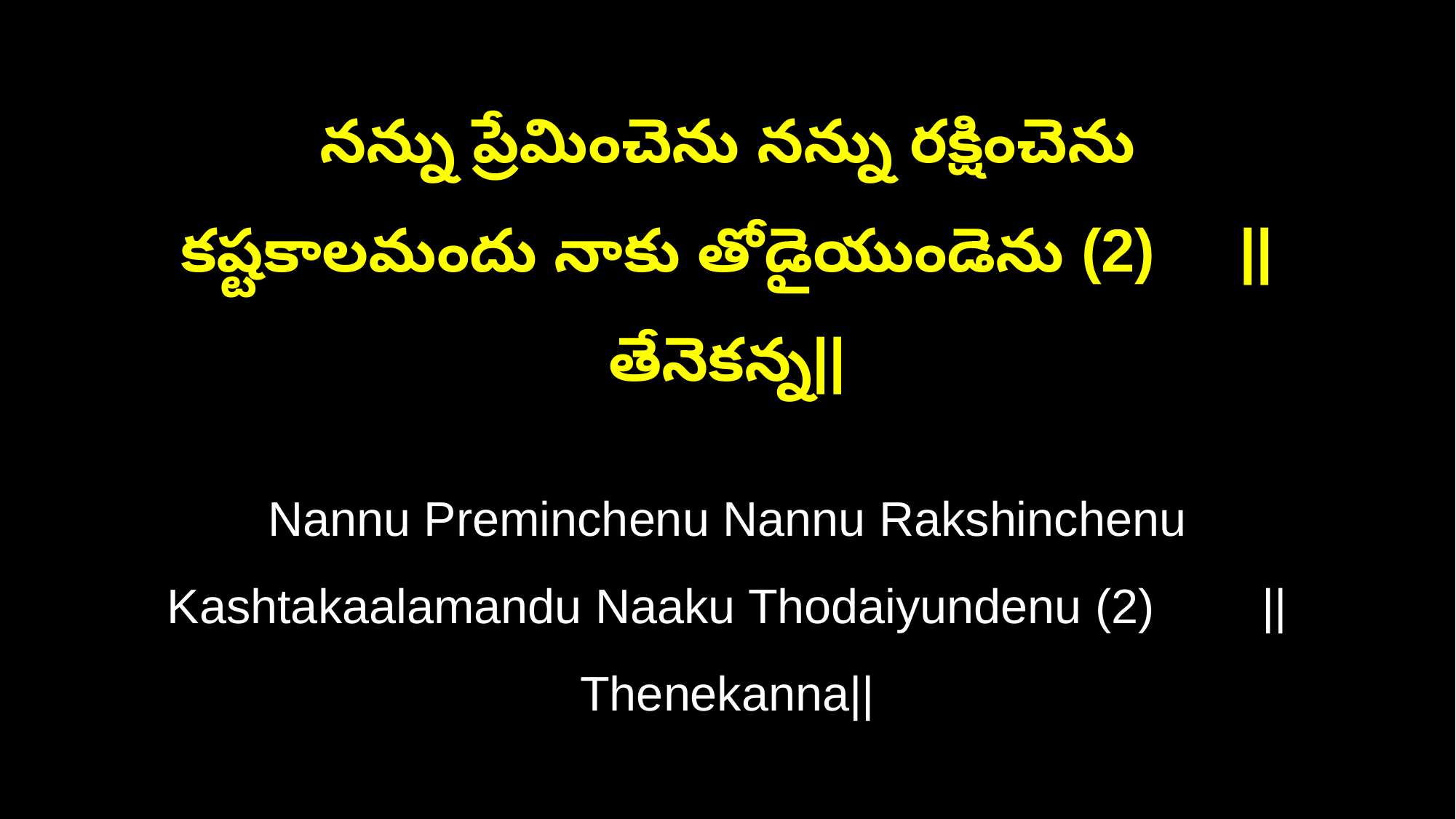

నన్ను ప్రేమించెను నన్ను రక్షించెను
కష్టకాలమందు నాకు తోడైయుండెను (2)     ||తేనెకన్న||
Nannu Preminchenu Nannu Rakshinchenu
Kashtakaalamandu Naaku Thodaiyundenu (2)        ||Thenekanna||